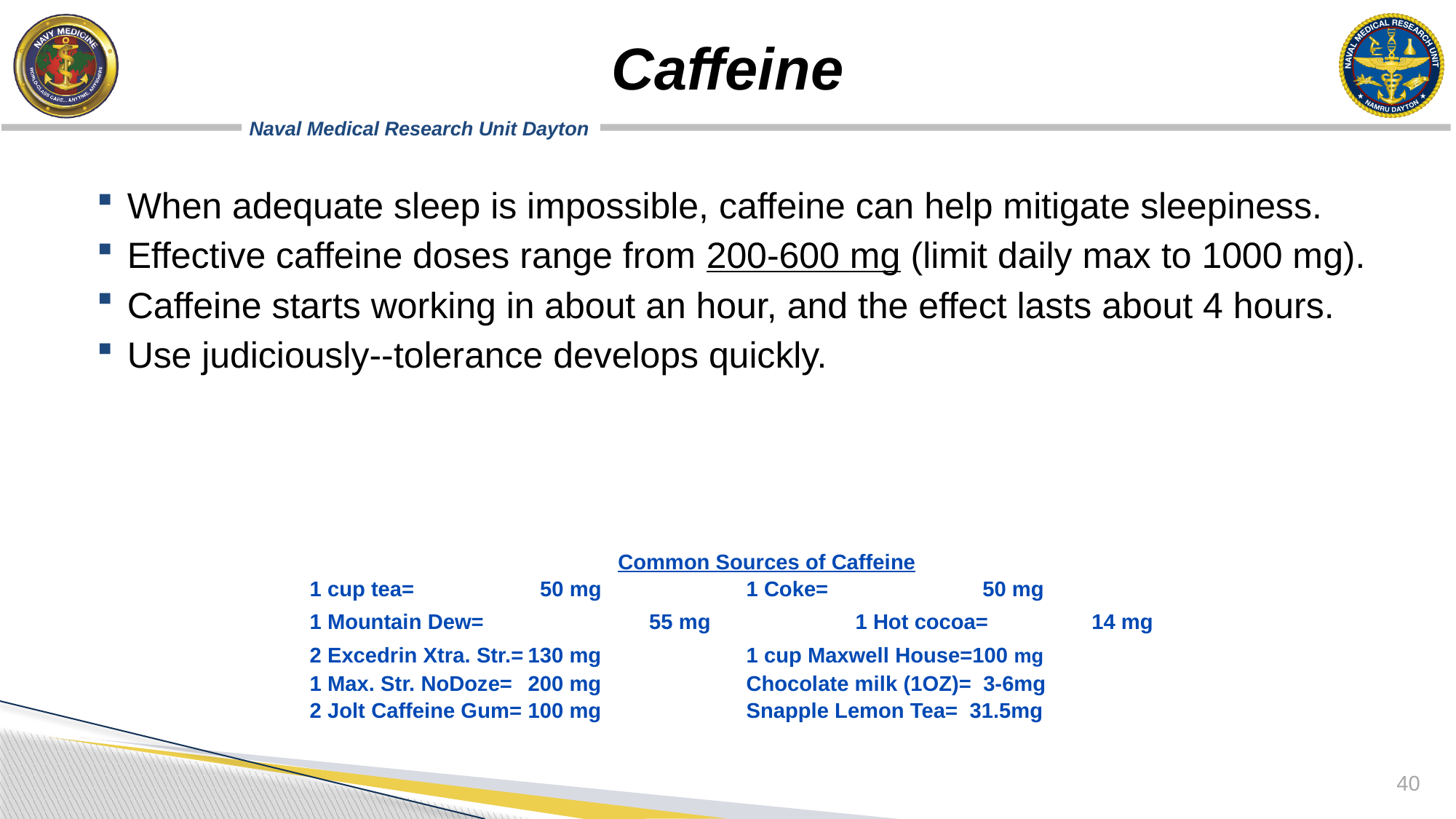

# Caffeine
When adequate sleep is impossible, caffeine can help mitigate sleepiness.
Effective caffeine doses range from 200-600 mg (limit daily max to 1000 mg).
Caffeine starts working in about an hour, and the effect lasts about 4 hours.
Use judiciously--tolerance develops quickly.
			               Common Sources of Caffeine
	1 cup tea=		  50 mg		1 Coke=		   50 mg
	1 Mountain Dew=		  55 mg 		1 Hot cocoa=	   14 mg
	2 Excedrin Xtra. Str.=	130 mg 		1 cup Maxwell House=100 mg
	1 Max. Str. NoDoze=	200 mg 		Chocolate milk (1OZ)=  3-6mg
 	2 Jolt Caffeine Gum=	100 mg		Snapple Lemon Tea=  31.5mg